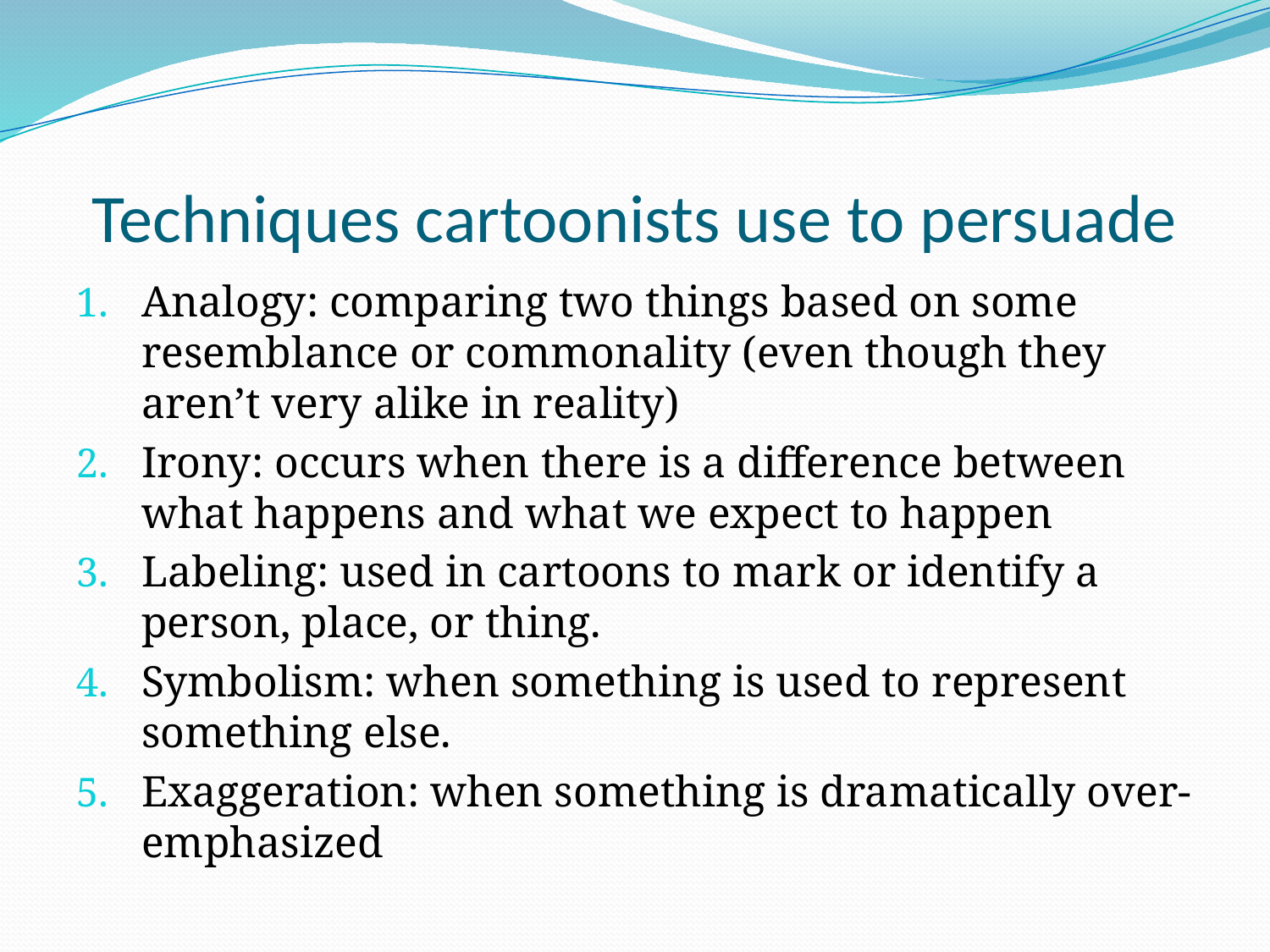

# Techniques cartoonists use to persuade
Analogy: comparing two things based on some resemblance or commonality (even though they aren’t very alike in reality)
Irony: occurs when there is a difference between what happens and what we expect to happen
Labeling: used in cartoons to mark or identify a person, place, or thing.
Symbolism: when something is used to represent something else.
Exaggeration: when something is dramatically over-emphasized